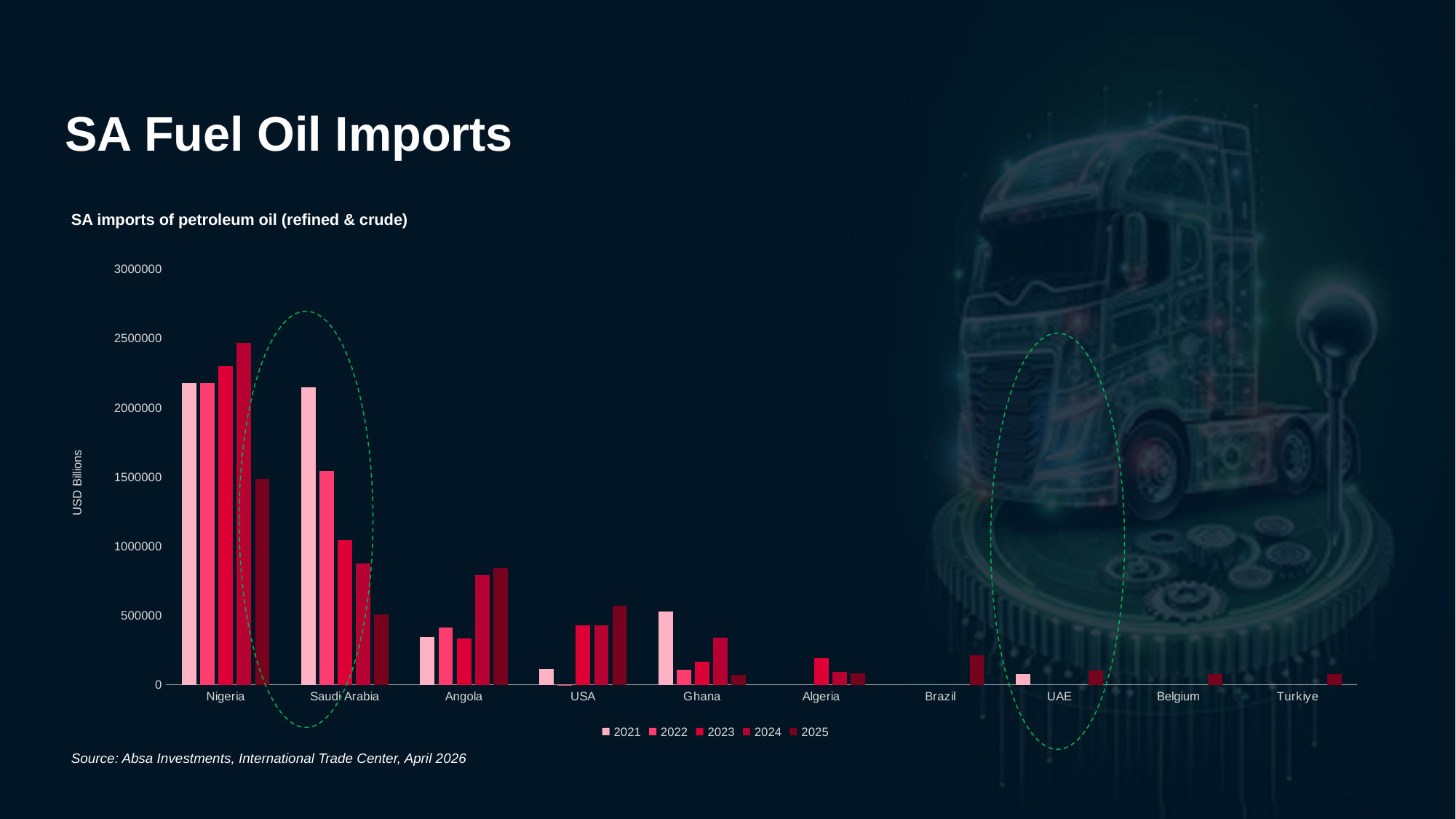

# SA Fuel Oil Imports
SA imports of petroleum oil (refined & crude)

### Chart

| Category | 2021 | 2022 | 2023 | 2024 | 2025 |
|---|---|---|---|---|---|
| Nigeria | 2177704.0 | 2176221.0 | 2298084.0 | 2466017.0 | 1485406.0 |
| Saudi Arabia | 2147922.0 | 1541823.0 | 1043460.0 | 874067.0 | 505564.0 |
| Angola | 342356.0 | 413201.0 | 336045.0 | 792958.0 | 843846.0 |
| USA | 111608.0 | 1.0 | 425581.0 | 430408.0 | 569680.0 |
| Ghana | 525518.0 | 108707.0 | 164407.0 | 339276.0 | 70582.0 |
| Algeria | None | None | 192521.0 | 93794.0 | 83063.0 |
| Brazil | None | None | None | None | 211758.0 |
| UAE | 74342.0 | None | None | None | 103895.0 |
| Belgium | None | None | None | None | 76043.0 |
| Turkiye | None | None | None | None | 75914.0 |

Source: Absa Investments, International Trade Center, April 2026
5